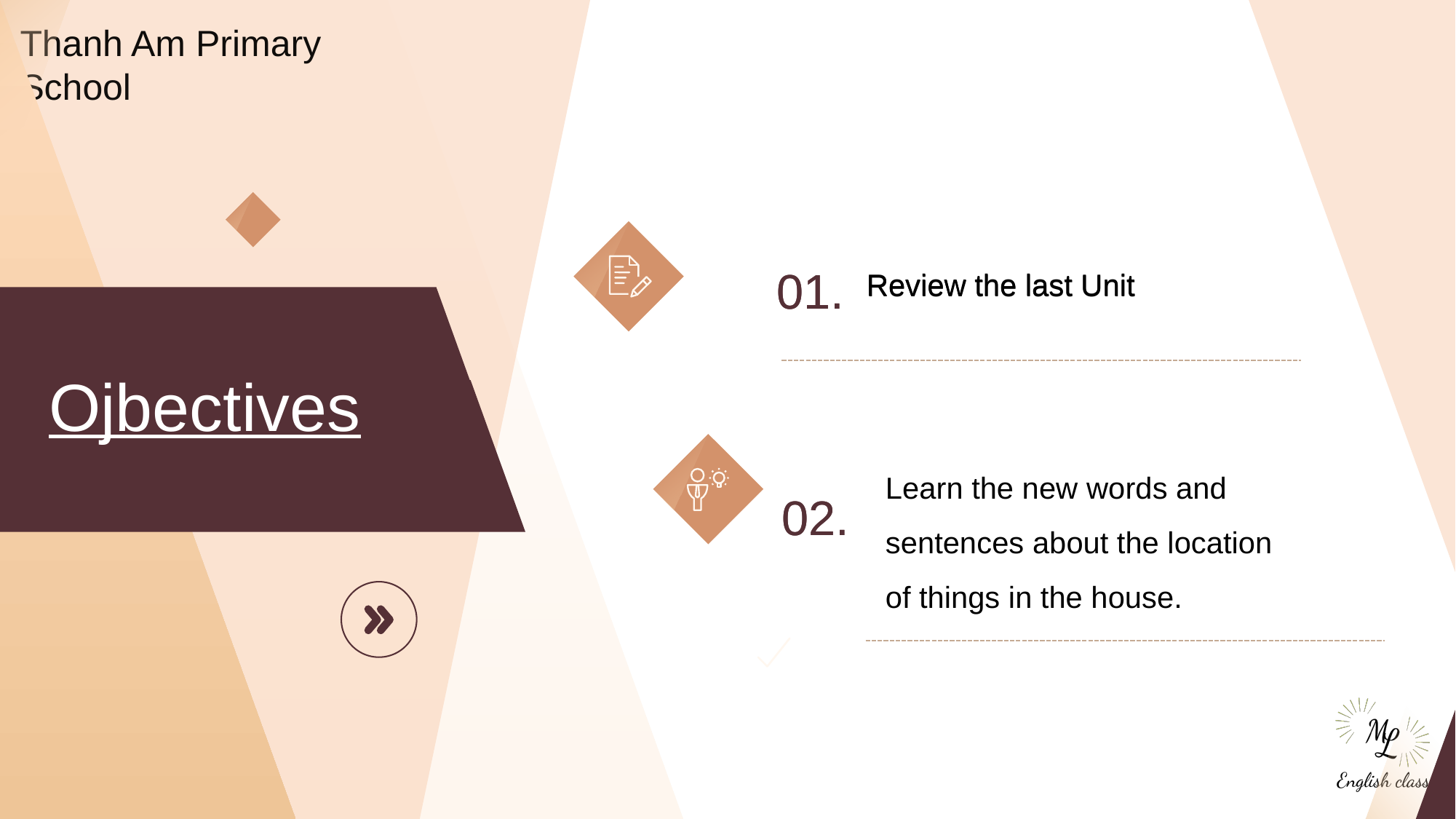

Review the last Unit
Review the last Unit
01.
01.

Ojbectives

Learn the new words and sentences about the location
of things in the house.

02.
02.